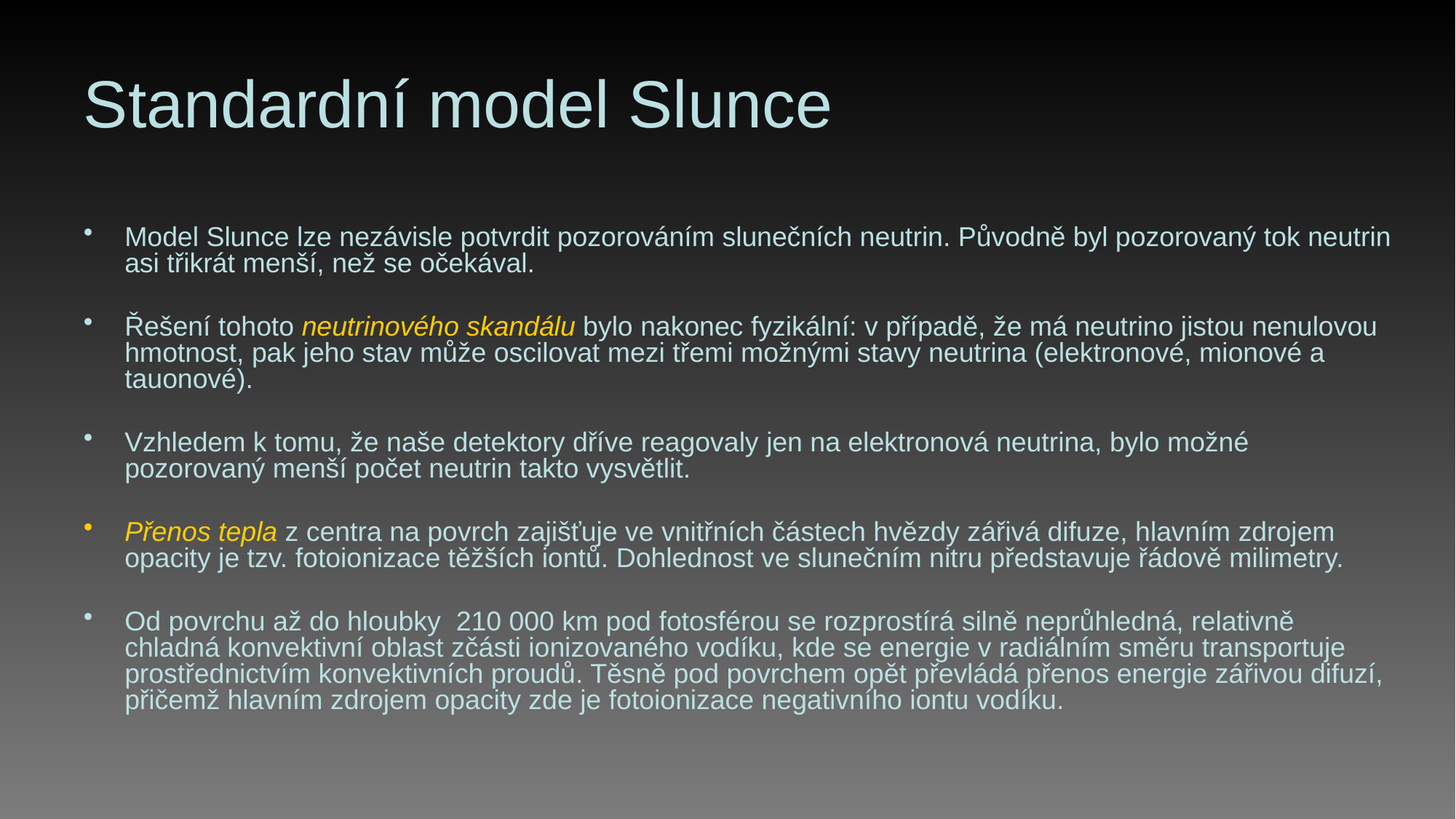

# Standardní model Slunce
Model Slunce lze nezávisle potvrdit pozorováním slunečních neutrin. Původně byl pozorovaný tok neutrin asi třikrát menší, než se očekával.

Řešení tohoto neutrinového skandálu bylo nakonec fyzikální: v případě, že má neutrino jistou nenulovou hmotnost, pak jeho stav může oscilovat mezi třemi možnými stavy neutrina (elektronové, mionové a tauonové).

Vzhledem k tomu, že naše detektory dříve reagovaly jen na elektronová neutrina, bylo možné pozorovaný menší počet neutrin takto vysvětlit.

Přenos tepla z centra na povrch zajišťuje ve vnitřních částech hvězdy zářivá difuze, hlavním zdrojem opacity je tzv. fotoionizace těžších iontů. Dohlednost ve slunečním nitru před­stavuje řádově milimetry.

Od povrchu až do hloubky  210 000 km pod fotosférou se rozprostírá silně neprůhledná, relativně chladná konvektivní oblast zčásti ionizovaného vodíku, kde se energie v radiálním směru transportuje prostřednictvím konvektivních proudů. Těsně pod povrchem opět převládá přenos energie zářivou difuzí, přičemž hlavním zdrojem opacity zde je fotoionizace negativního iontu vodíku.